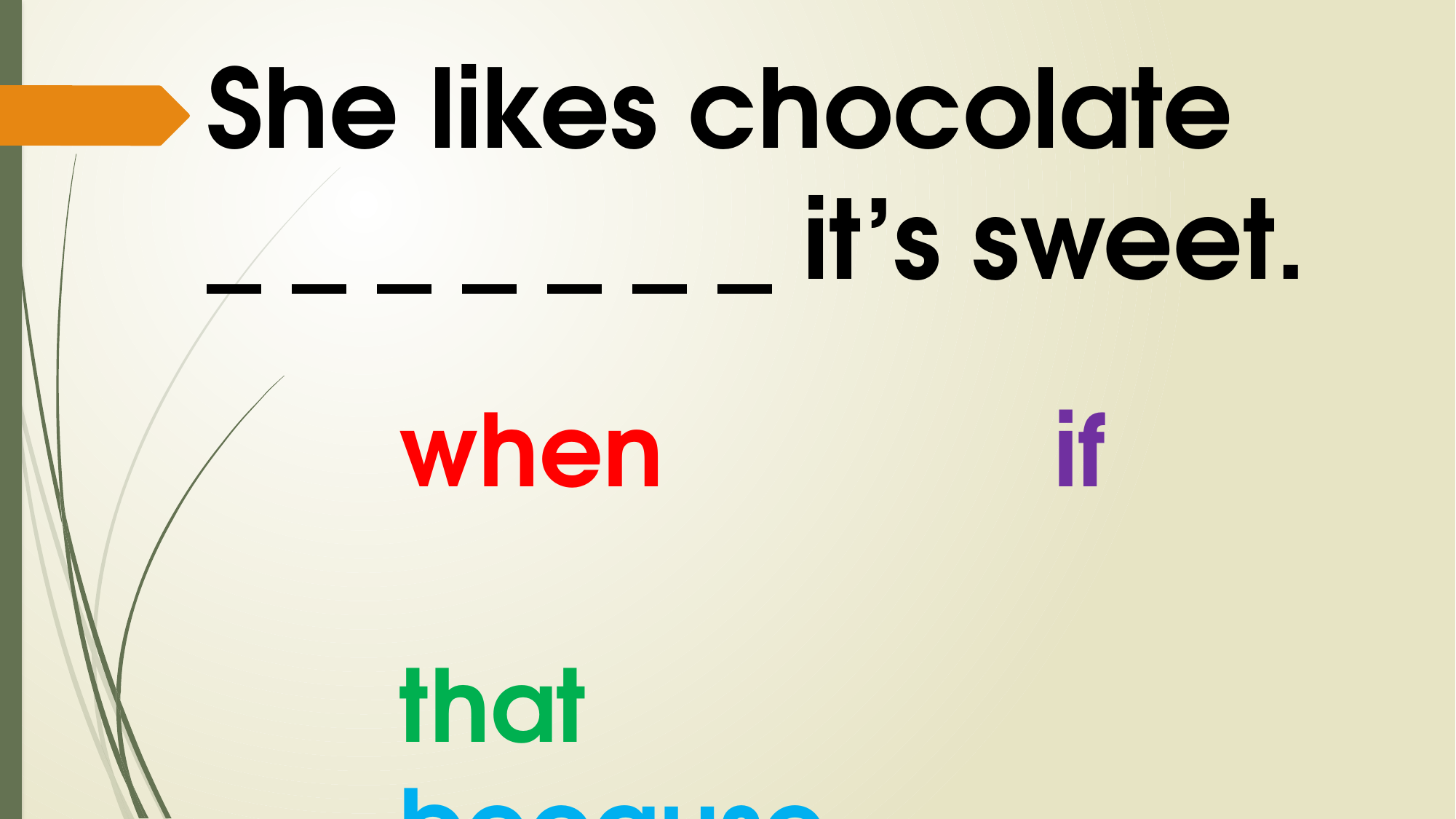

She likes chocolate
_ _ _ _ _ _ _ it’s sweet.
when				if
that					because